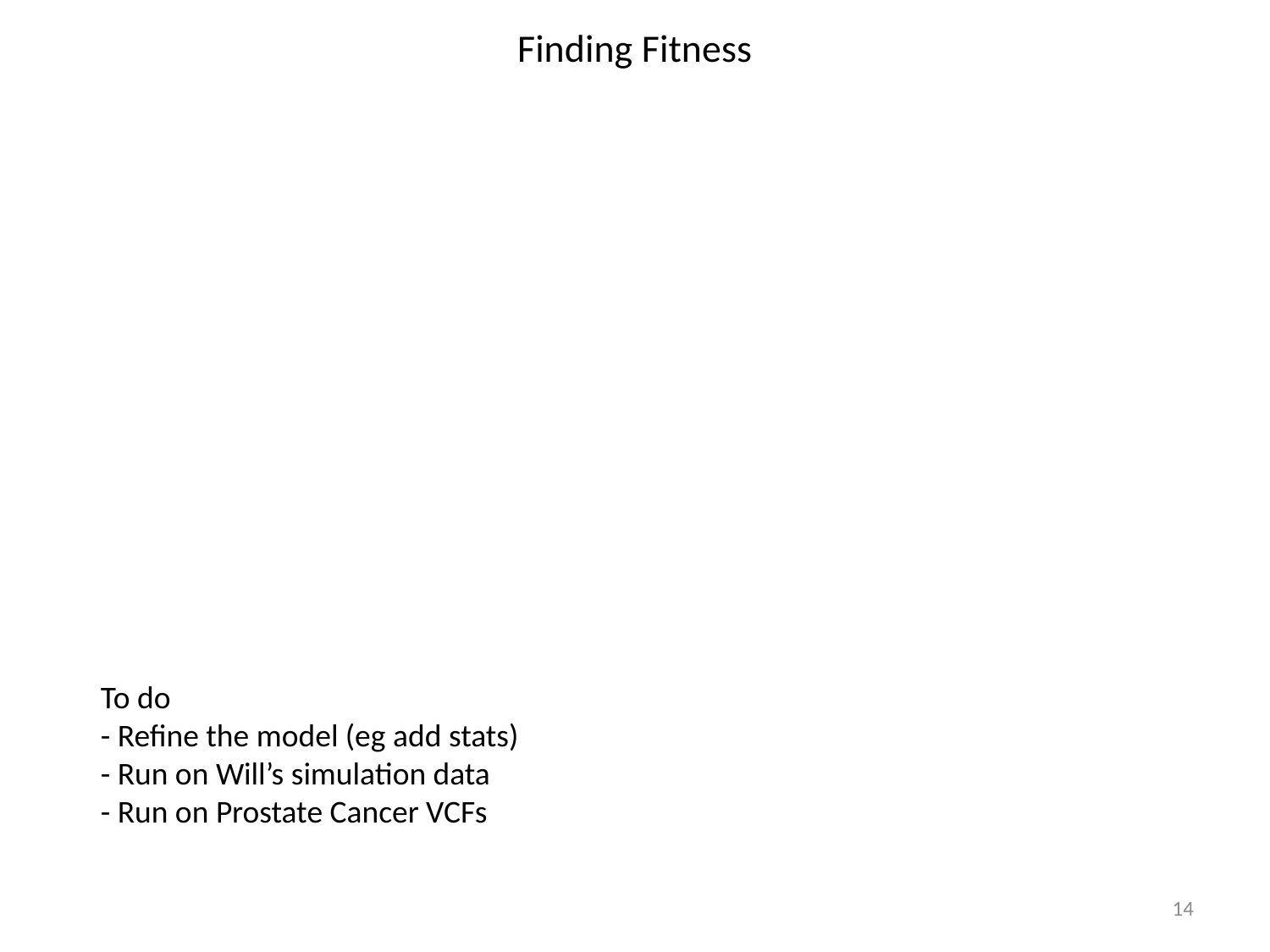

# Finding Fitness
To do
- Refine the model (eg add stats)
- Run on Will’s simulation data
- Run on Prostate Cancer VCFs
14